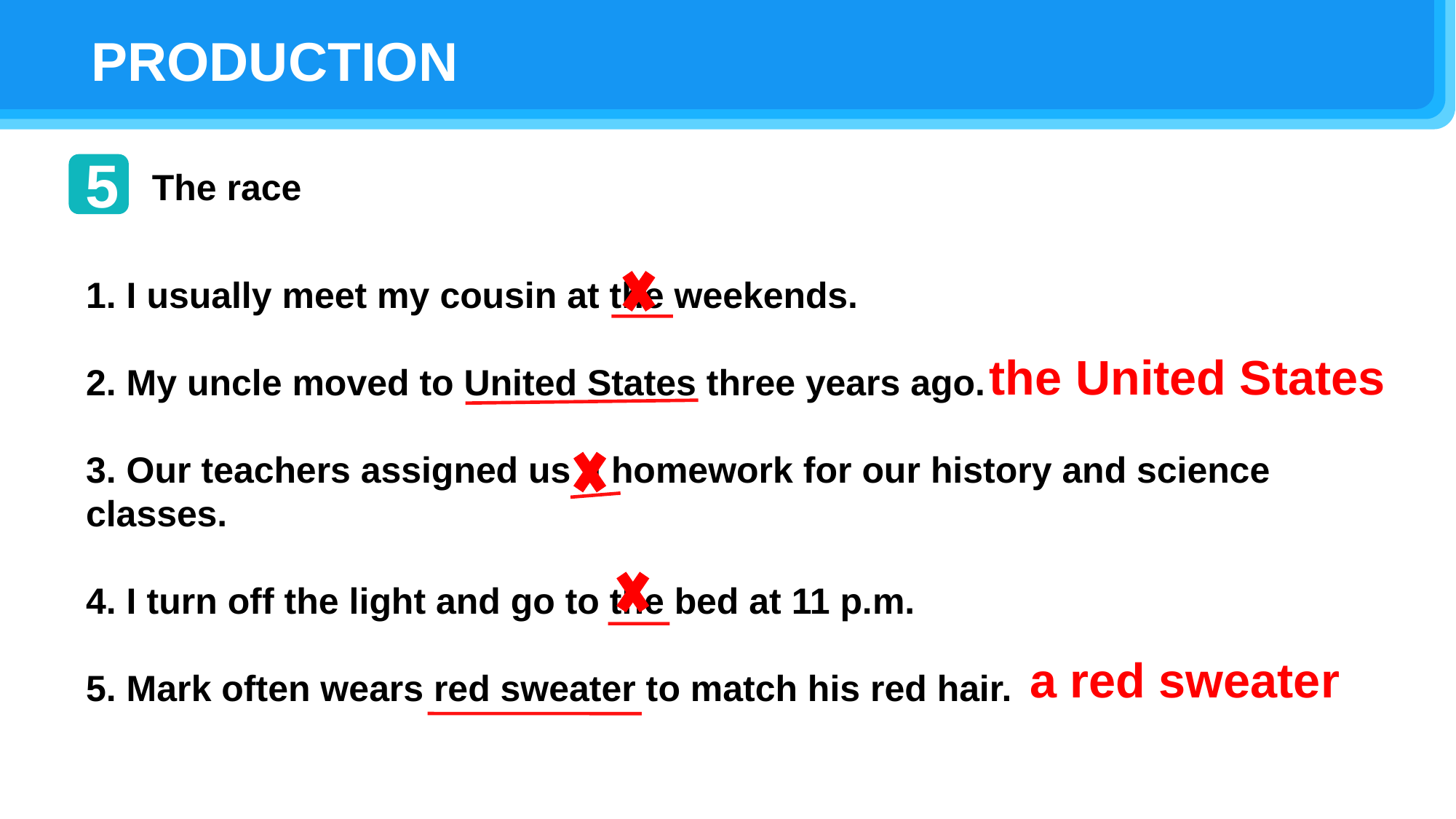

PRODUCTION
#
5

The race

1. I usually meet my cousin at the weekends.

2. My uncle moved to United States three years ago.

3. Our teachers assigned us a homework for our history and science classes.

4. I turn off the light and go to the bed at 11 p.m.

5. Mark often wears red sweater to match his red hair.

the United States

a red sweater